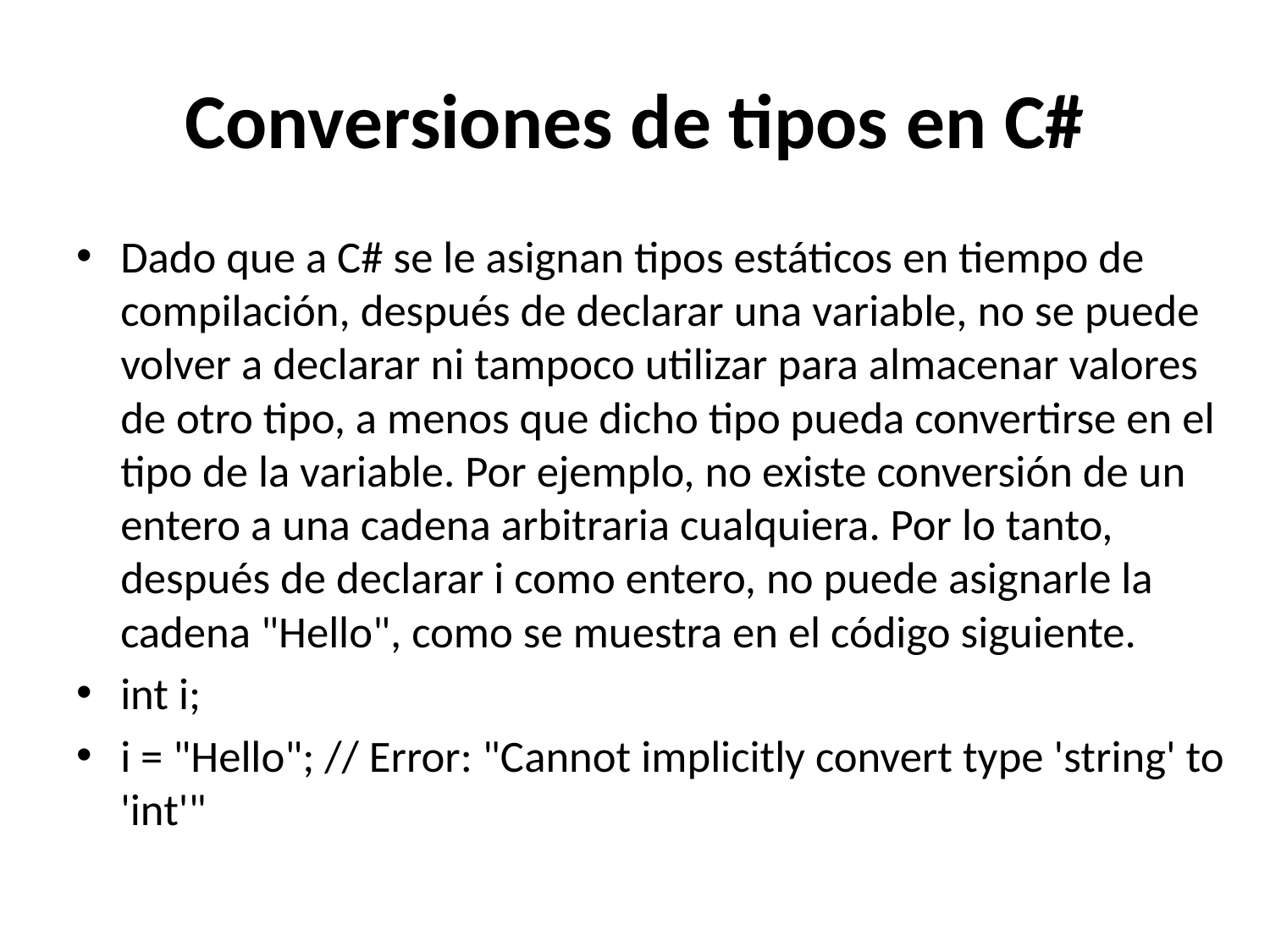

# Conversiones de tipos en C#
Dado que a C# se le asignan tipos estáticos en tiempo de compilación, después de declarar una variable, no se puede volver a declarar ni tampoco utilizar para almacenar valores de otro tipo, a menos que dicho tipo pueda convertirse en el tipo de la variable. Por ejemplo, no existe conversión de un entero a una cadena arbitraria cualquiera. Por lo tanto, después de declarar i como entero, no puede asignarle la cadena "Hello", como se muestra en el código siguiente.
int i;
i = "Hello"; // Error: "Cannot implicitly convert type 'string' to 'int'"